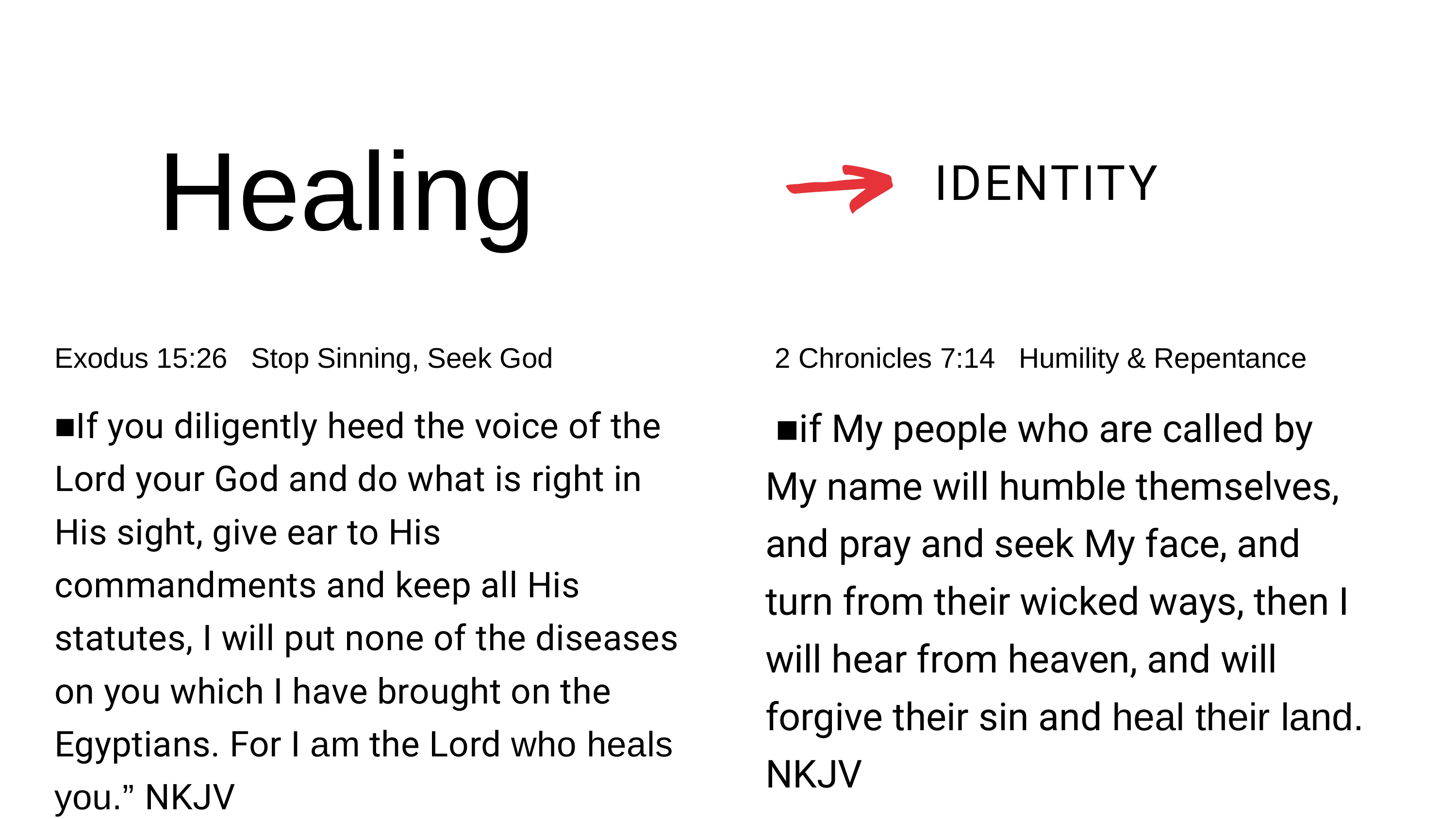

Healing
IDENTITY

Exodus 15:26   Stop Sinning, Seek God
2 Chronicles 7:14   Humility & Repentance
■If you diligently heed the voice of the Lord your God and do what is right in His sight, give ear to His commandments and keep all His statutes, I will put none of the diseases on you which I have brought on the Egyptians. For I am the Lord who heals you.” NKJV

 ■if My people who are called by My name will humble themselves, and pray and seek My face, and turn from their wicked ways, then I will hear from heaven, and will forgive their sin and heal their land. NKJV